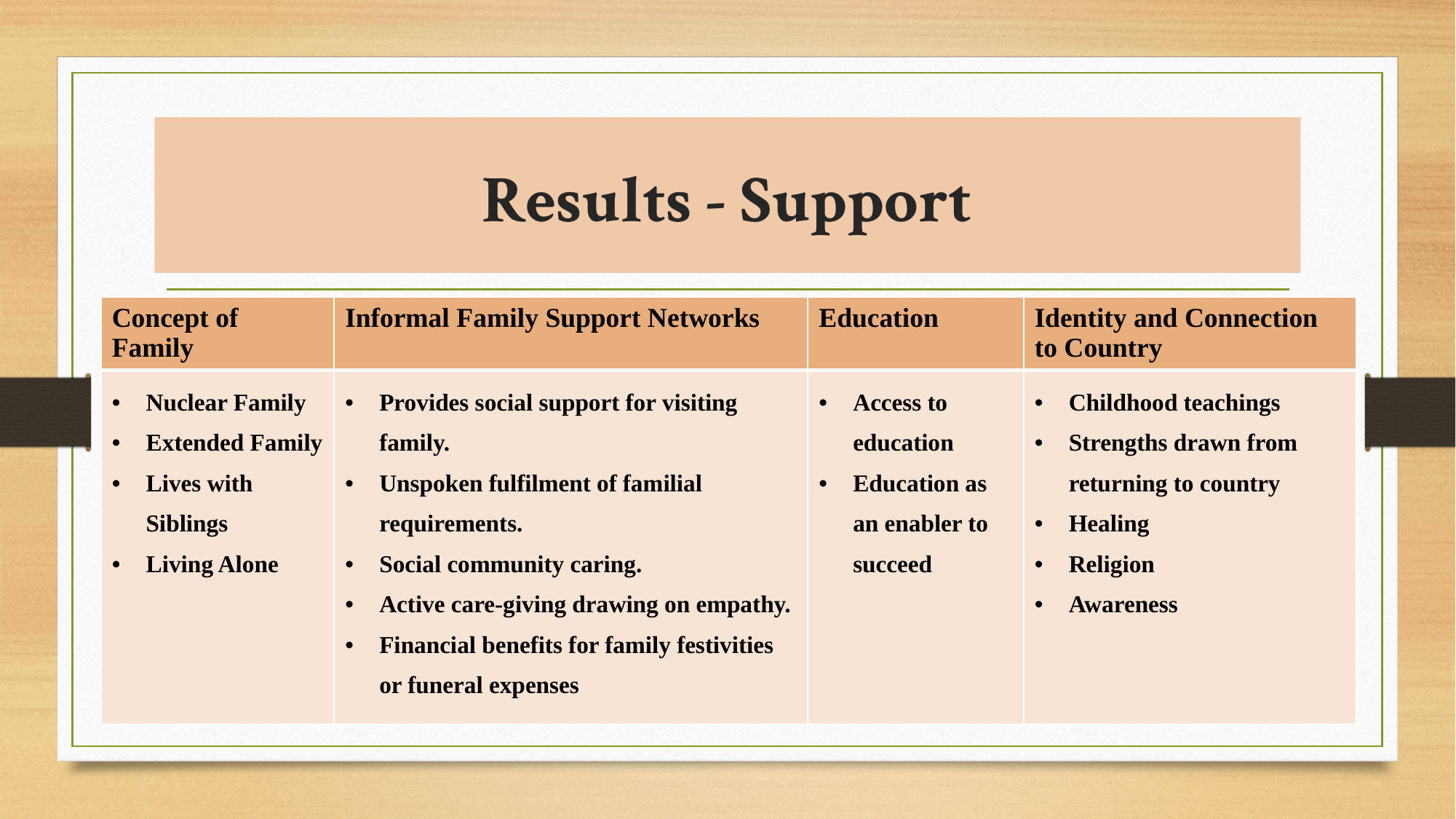

# Results - Support
| Concept of Family | Informal Family Support Networks | Education | Identity and Connection to Country |
| --- | --- | --- | --- |
| Nuclear Family Extended Family Lives with Siblings Living Alone | Provides social support for visiting family. Unspoken fulfilment of familial requirements. Social community caring. Active care-giving drawing on empathy. Financial benefits for family festivities or funeral expenses | Access to education Education as an enabler to succeed | Childhood teachings Strengths drawn from returning to country Healing Religion Awareness |